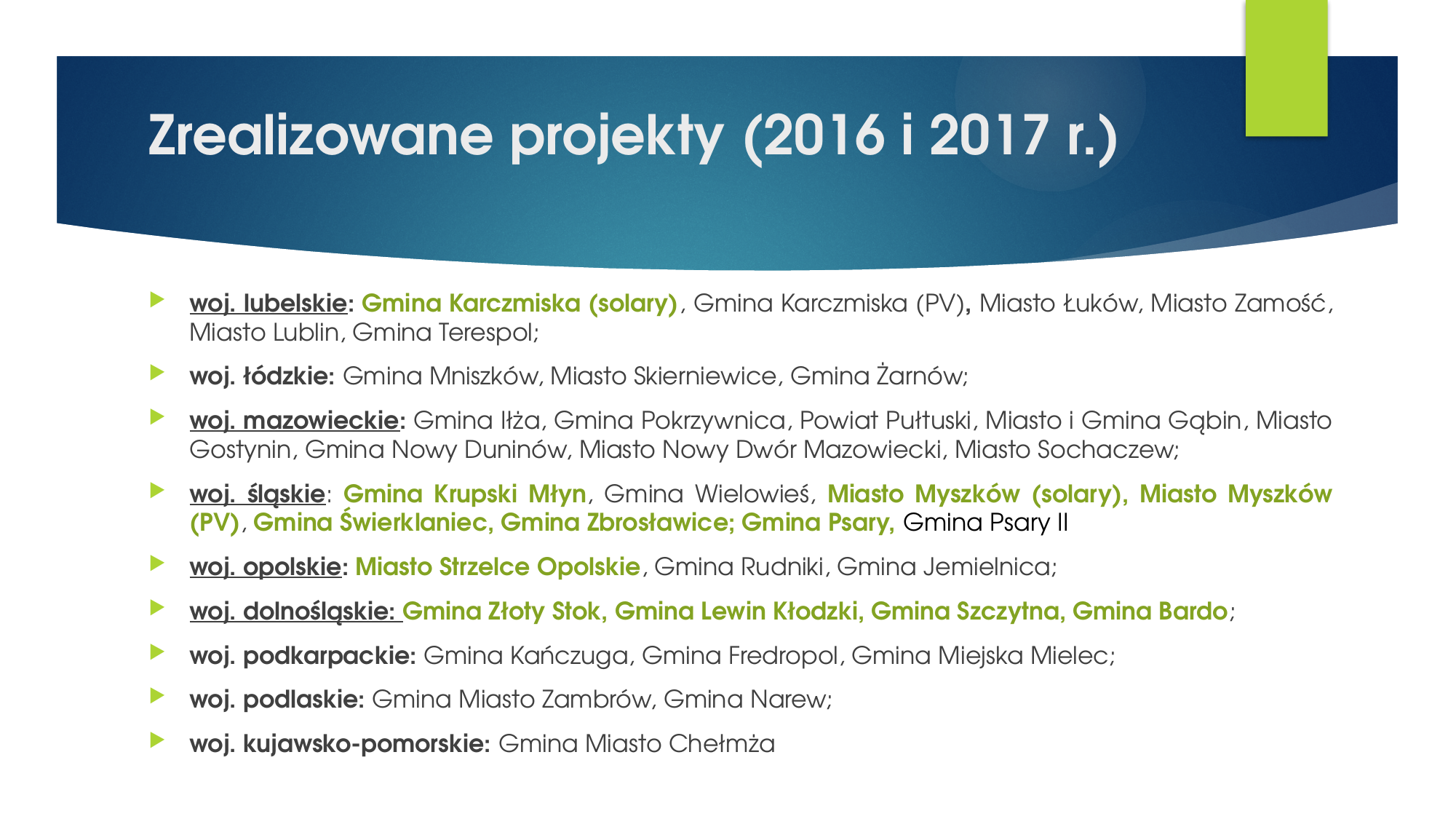

# Zrealizowane projekty (2016 i 2017 r.)
woj. lubelskie: Gmina Karczmiska (solary), Gmina Karczmiska (PV), Miasto Łuków, Miasto Zamość, Miasto Lublin, Gmina Terespol;
woj. łódzkie: Gmina Mniszków, Miasto Skierniewice, Gmina Żarnów;
woj. mazowieckie: Gmina Iłża, Gmina Pokrzywnica, Powiat Pułtuski, Miasto i Gmina Gąbin, Miasto Gostynin, Gmina Nowy Duninów, Miasto Nowy Dwór Mazowiecki, Miasto Sochaczew;
woj. śląskie: Gmina Krupski Młyn, Gmina Wielowieś, Miasto Myszków (solary), Miasto Myszków (PV), Gmina Świerklaniec, Gmina Zbrosławice; Gmina Psary, Gmina Psary II
woj. opolskie: Miasto Strzelce Opolskie, Gmina Rudniki, Gmina Jemielnica;
woj. dolnośląskie: Gmina Złoty Stok, Gmina Lewin Kłodzki, Gmina Szczytna, Gmina Bardo;
woj. podkarpackie: Gmina Kańczuga, Gmina Fredropol, Gmina Miejska Mielec;
woj. podlaskie: Gmina Miasto Zambrów, Gmina Narew;
woj. kujawsko-pomorskie: Gmina Miasto Chełmża